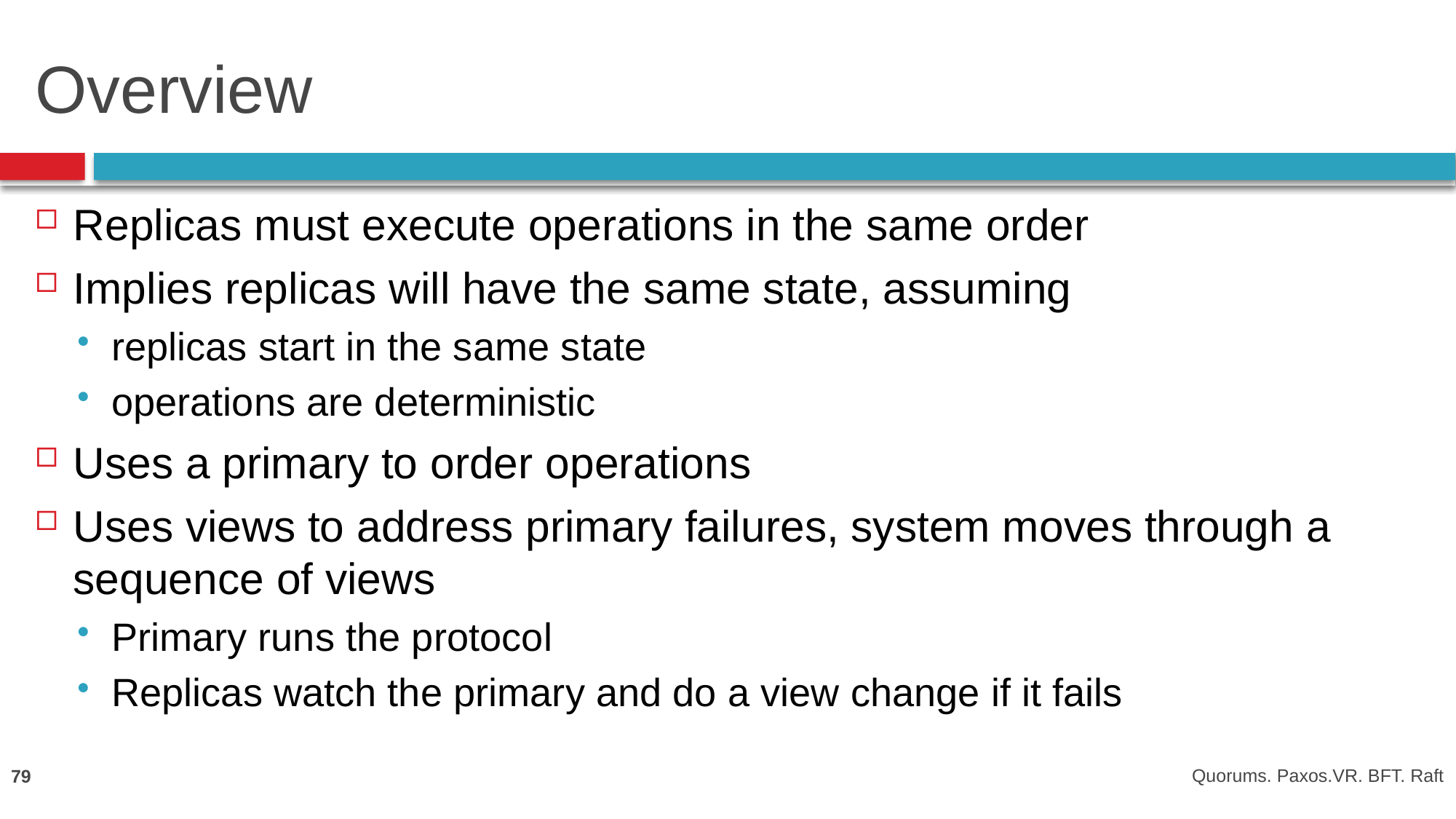

# Overview
Replicas must execute operations in the same order
Implies replicas will have the same state, assuming
replicas start in the same state
operations are deterministic
Uses a primary to order operations
Uses views to address primary failures, system moves through a sequence of views
Primary runs the protocol
Replicas watch the primary and do a view change if it fails
79
Quorums. Paxos.VR. BFT. Raft